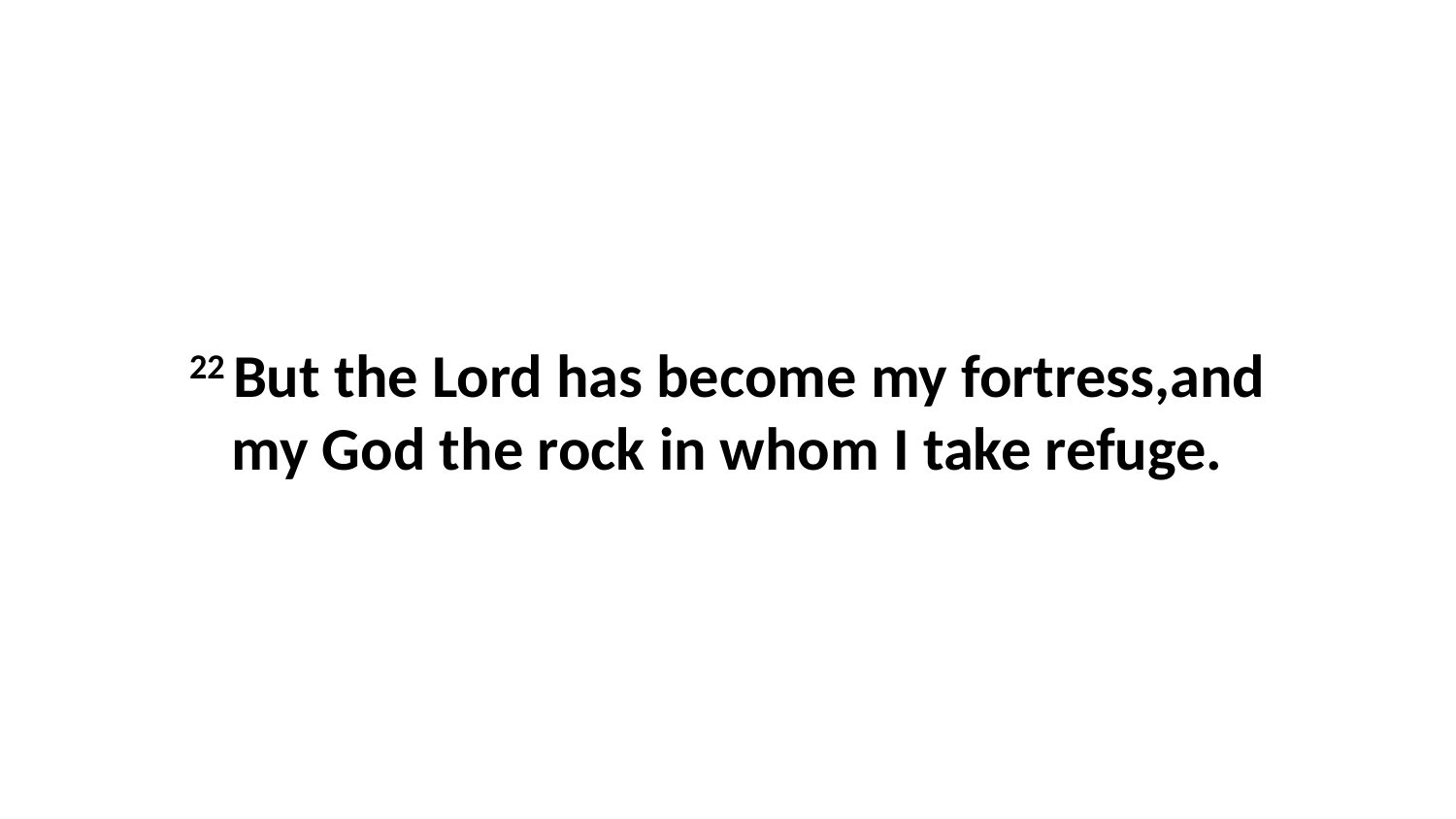

22 But the Lord has become my fortress,and my God the rock in whom I take refuge.